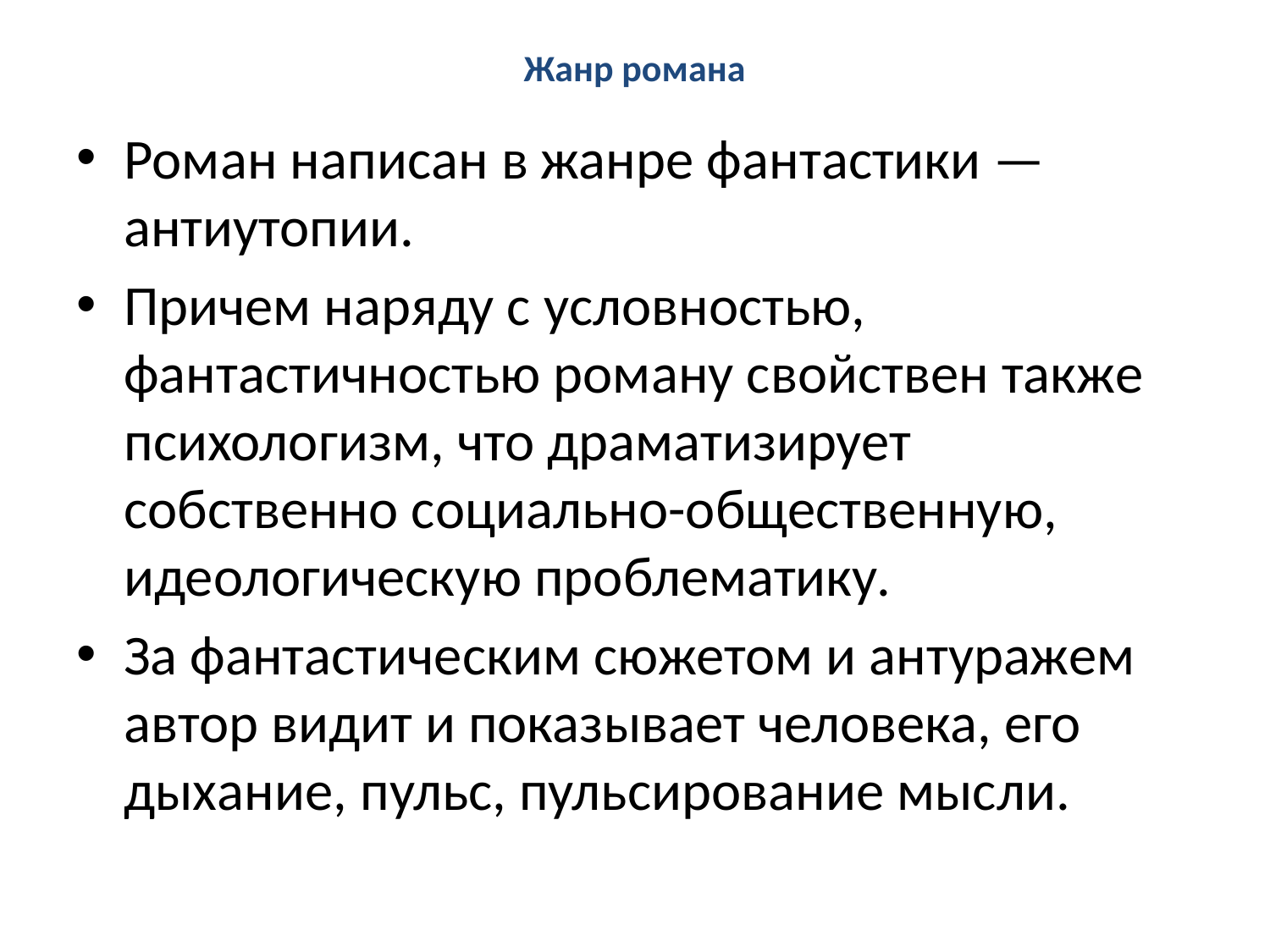

# Жанр романа
Роман написан в жанре фантастики — антиутопии.
Причем наряду с условностью, фантастичностью роману свойствен также психологизм, что драматизирует собственно социально-общественную, идеологическую проблематику.
За фантастическим сюжетом и антуражем автор видит и показывает человека, его дыхание, пульс, пульсирование мысли.